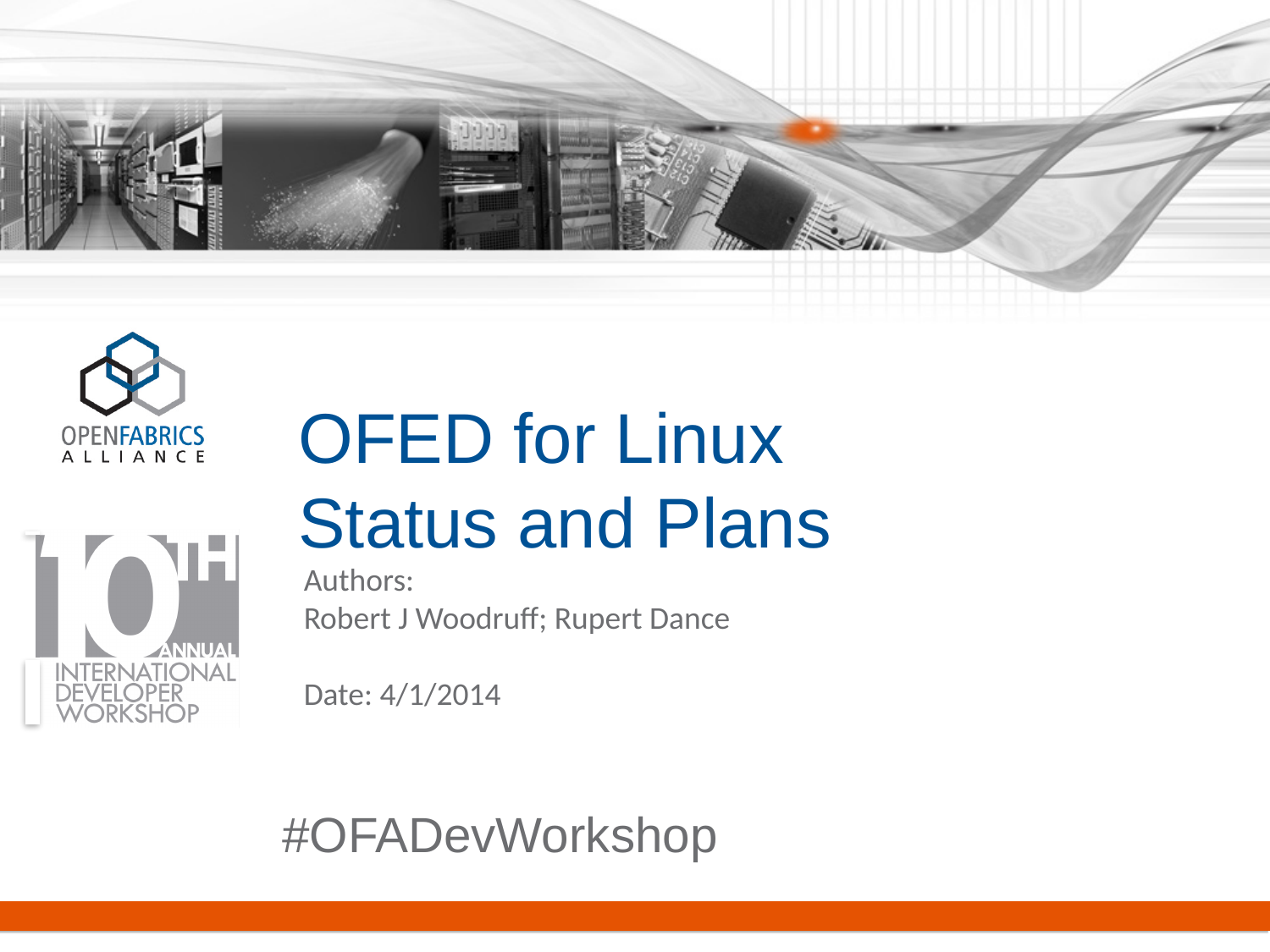

# OFED for Linux Status and Plans
Authors:
Robert J Woodruff; Rupert Dance

Date: 4/1/2014
#OFADevWorkshop